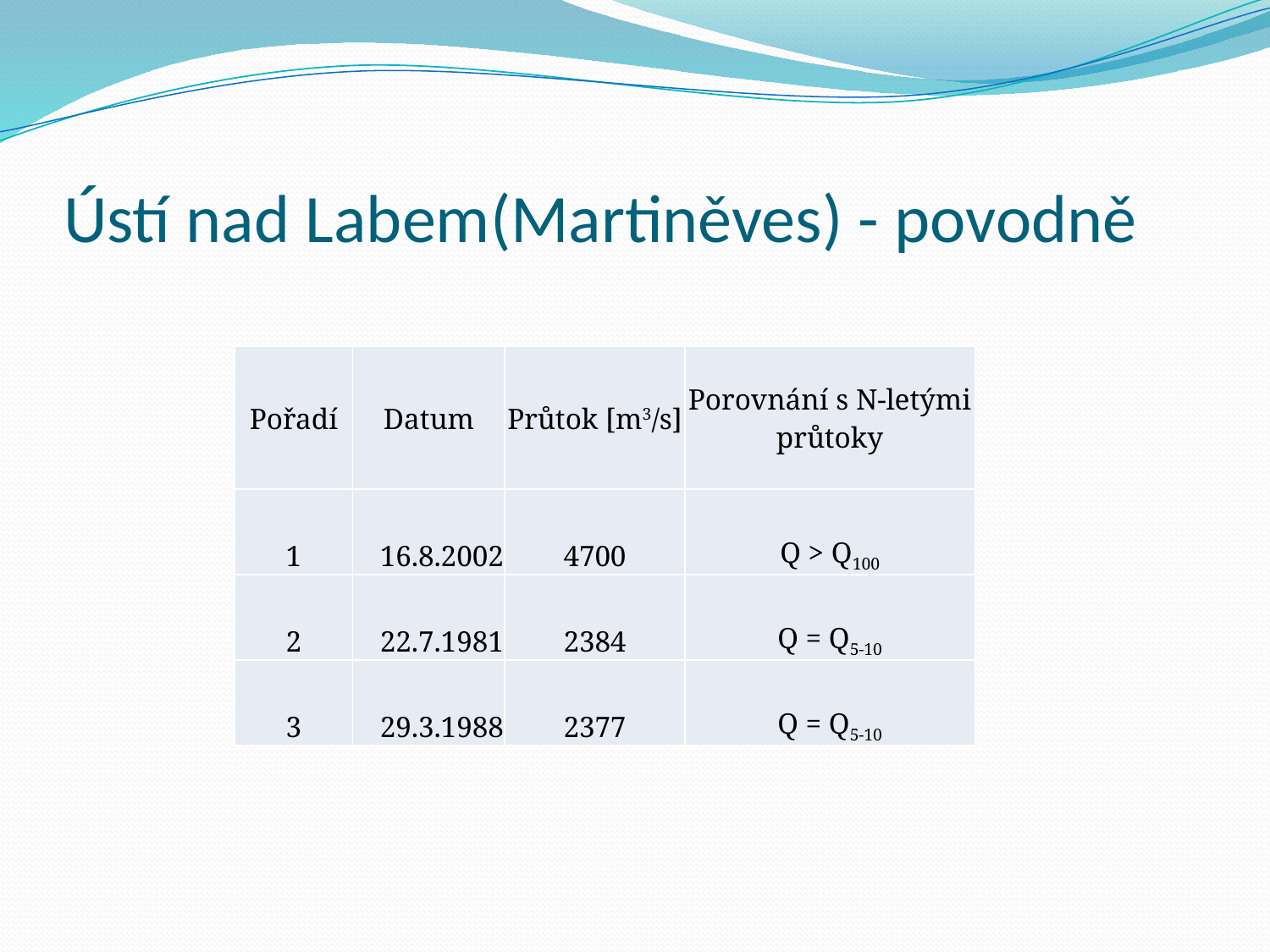

# Ústí nad Labem(Martiněves) - povodně
| Pořadí | Datum | Průtok [m3/s] | Porovnání s N-letými průtoky |
| --- | --- | --- | --- |
| 1 | 16.8.2002 | 4700 | Q > Q100 |
| 2 | 22.7.1981 | 2384 | Q = Q5-10 |
| 3 | 29.3.1988 | 2377 | Q = Q5-10 |